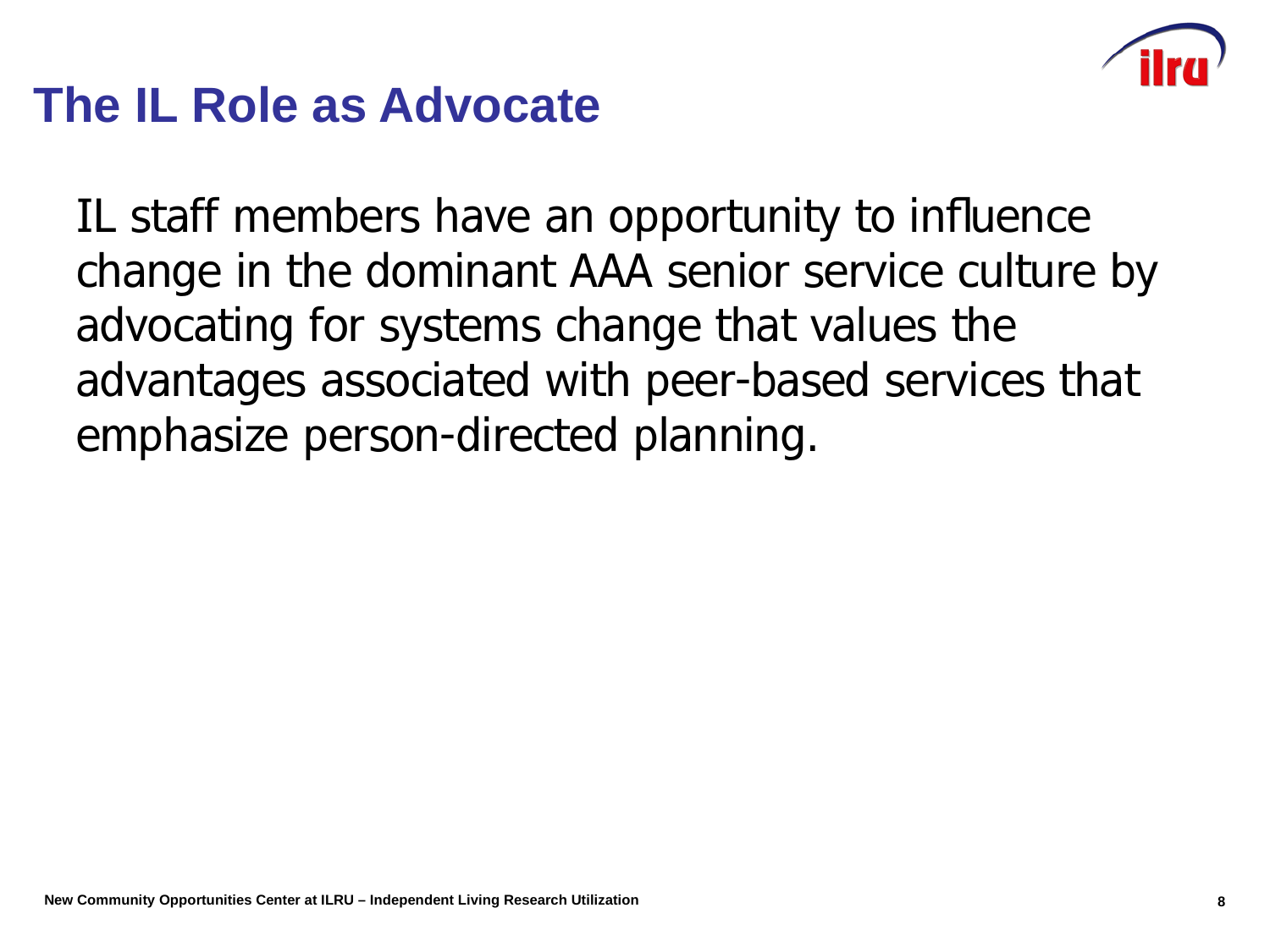

# The IL Role as Advocate
IL staff members have an opportunity to influence change in the dominant AAA senior service culture by advocating for systems change that values the  advantages associated with peer-based services that emphasize person-directed planning.

8